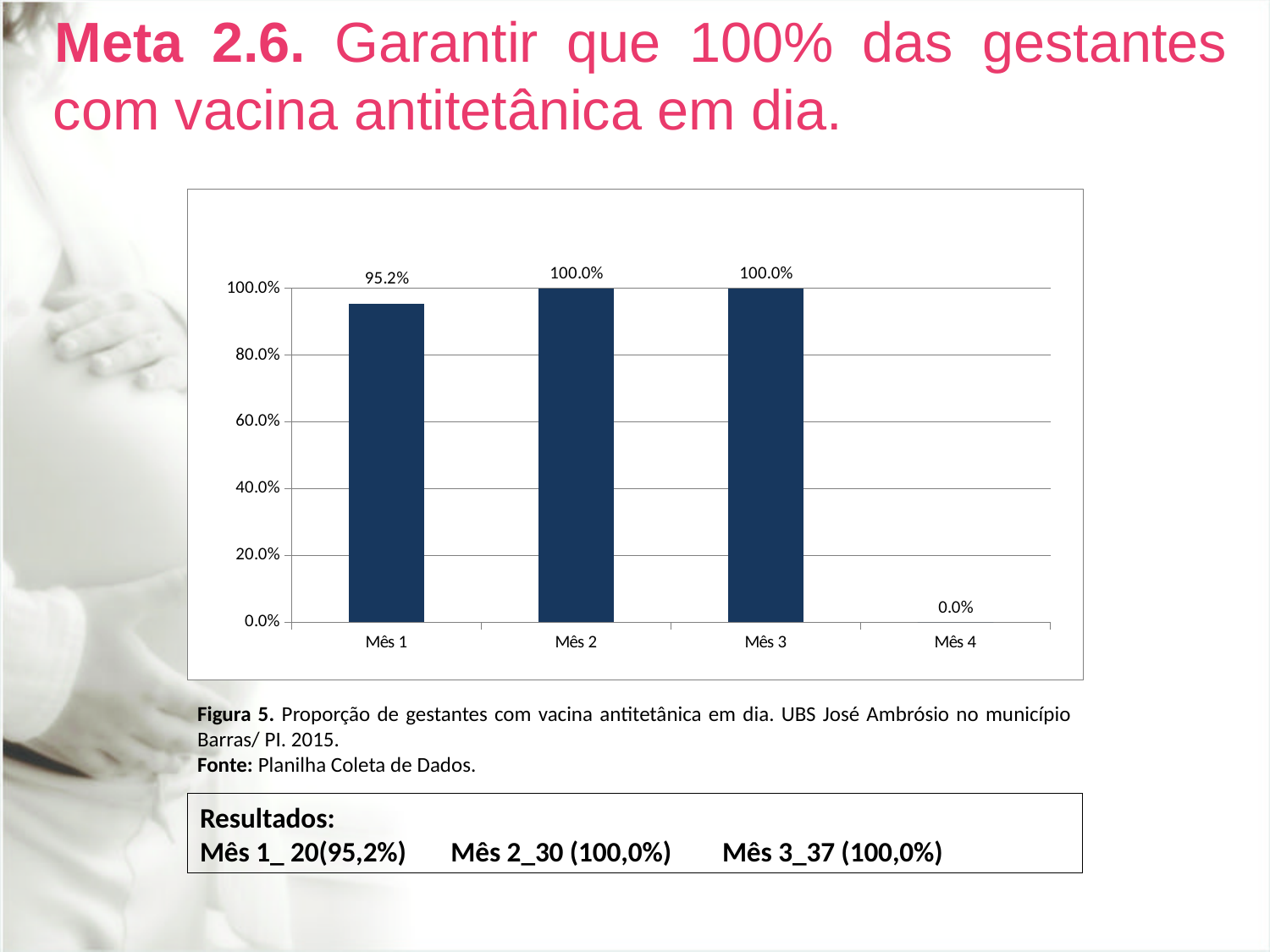

Meta 2.6. Garantir que 100% das gestantes com vacina antitetânica em dia.

### Chart

| Category | Proporção de gestantes com vacina antitetânica em dia |
|---|---|
| Mês 1 | 0.9523809523809523 |
| Mês 2 | 1.0 |
| Mês 3 | 1.0 |
| Mês 4 | 0.0 |
Figura 5. Proporção de gestantes com vacina antitetânica em dia. UBS José Ambrósio no município Barras/ PI. 2015.
Fonte: Planilha Coleta de Dados.
Resultados:
Mês 1_ 20(95,2%)       Mês 2_30 (100,0%)        Mês 3_37 (100,0%)